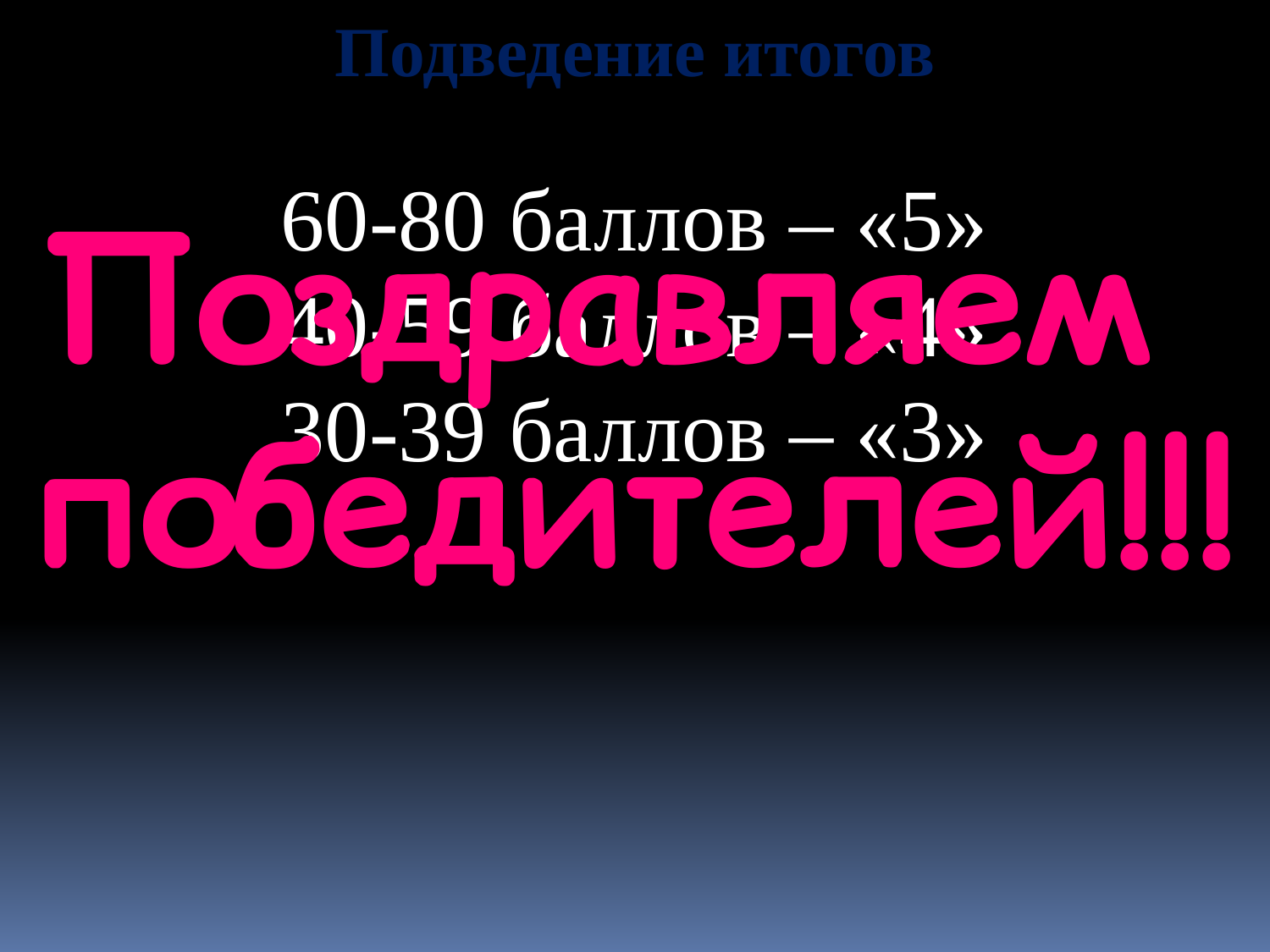

Подведение итогов
60-80 баллов – «5»
40-59 баллов – «4»
30-39 баллов – «3»
Поздравляем
победителей!!!